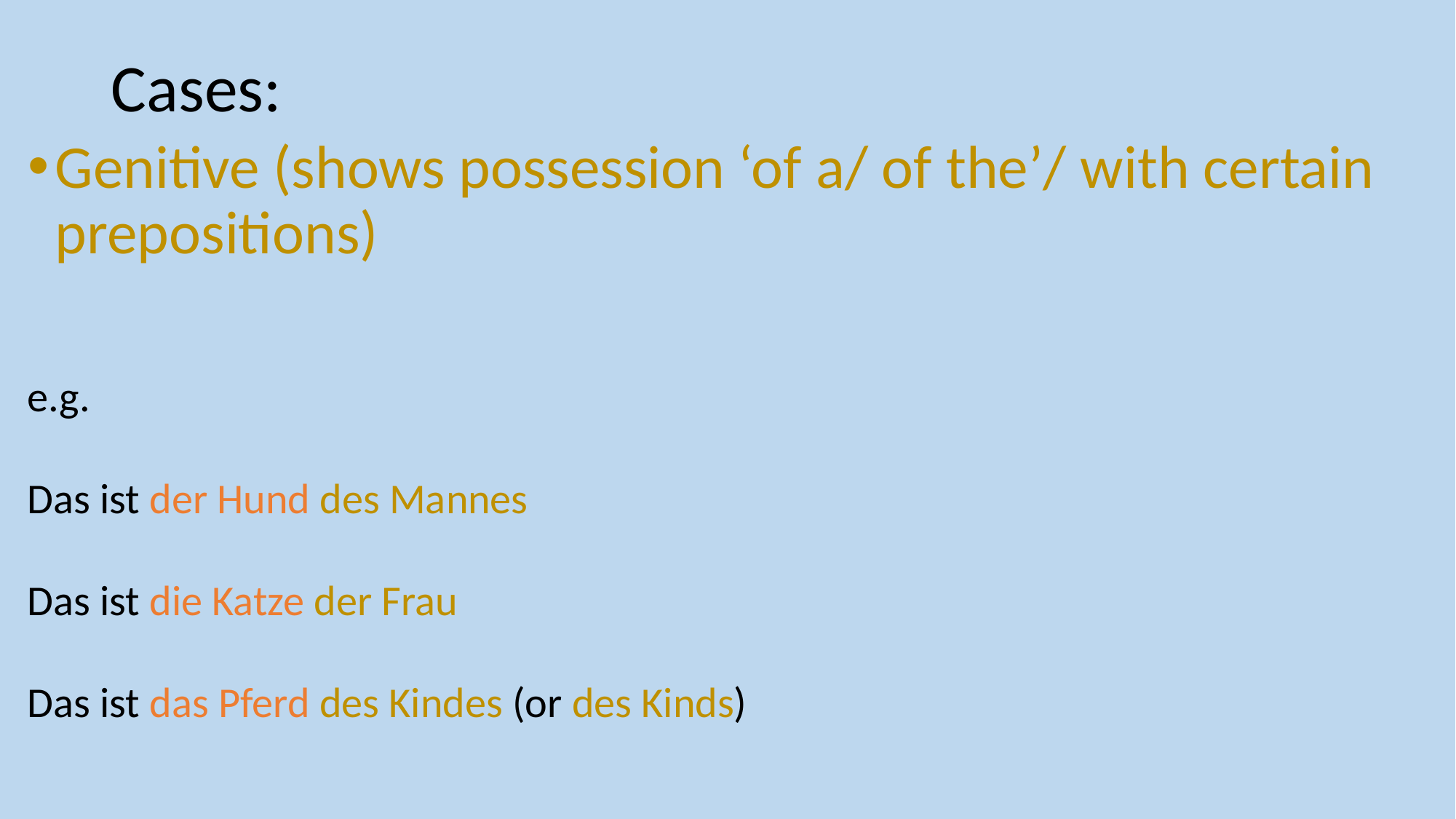

# Cases:
Genitive (shows possession ‘of a/ of the’/ with certain prepositions)

e.g.

Das ist der Hund des Mannes

Das ist die Katze der Frau

Das ist das Pferd des Kindes (or des Kinds)